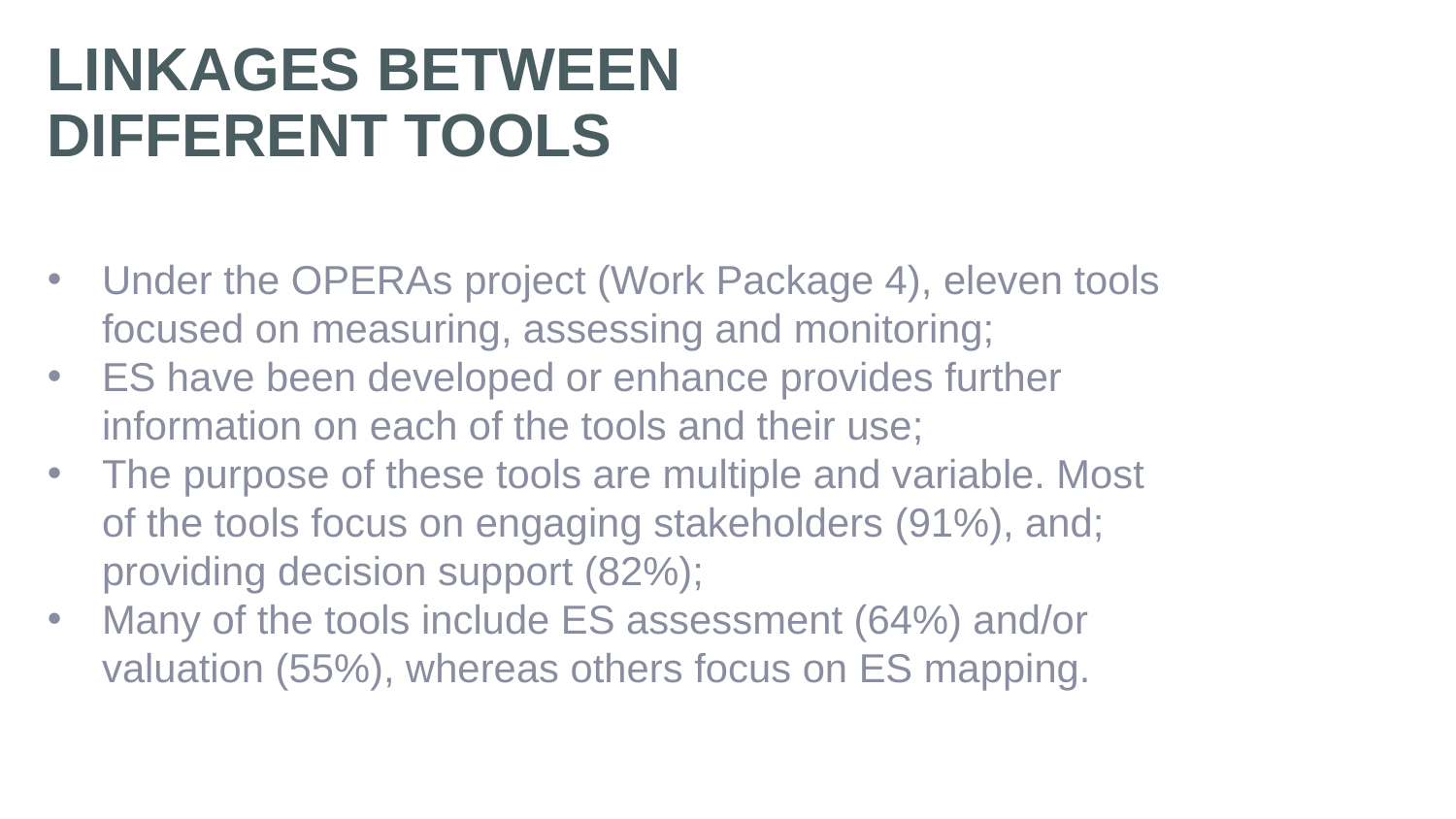

LINKAGES BETWEEN
DIFFERENT TOOLS
Under the OPERAs project (Work Package 4), eleven tools focused on measuring, assessing and monitoring;
ES have been developed or enhance provides further information on each of the tools and their use;
The purpose of these tools are multiple and variable. Most of the tools focus on engaging stakeholders (91%), and; providing decision support (82%);
Many of the tools include ES assessment (64%) and/or valuation (55%), whereas others focus on ES mapping.